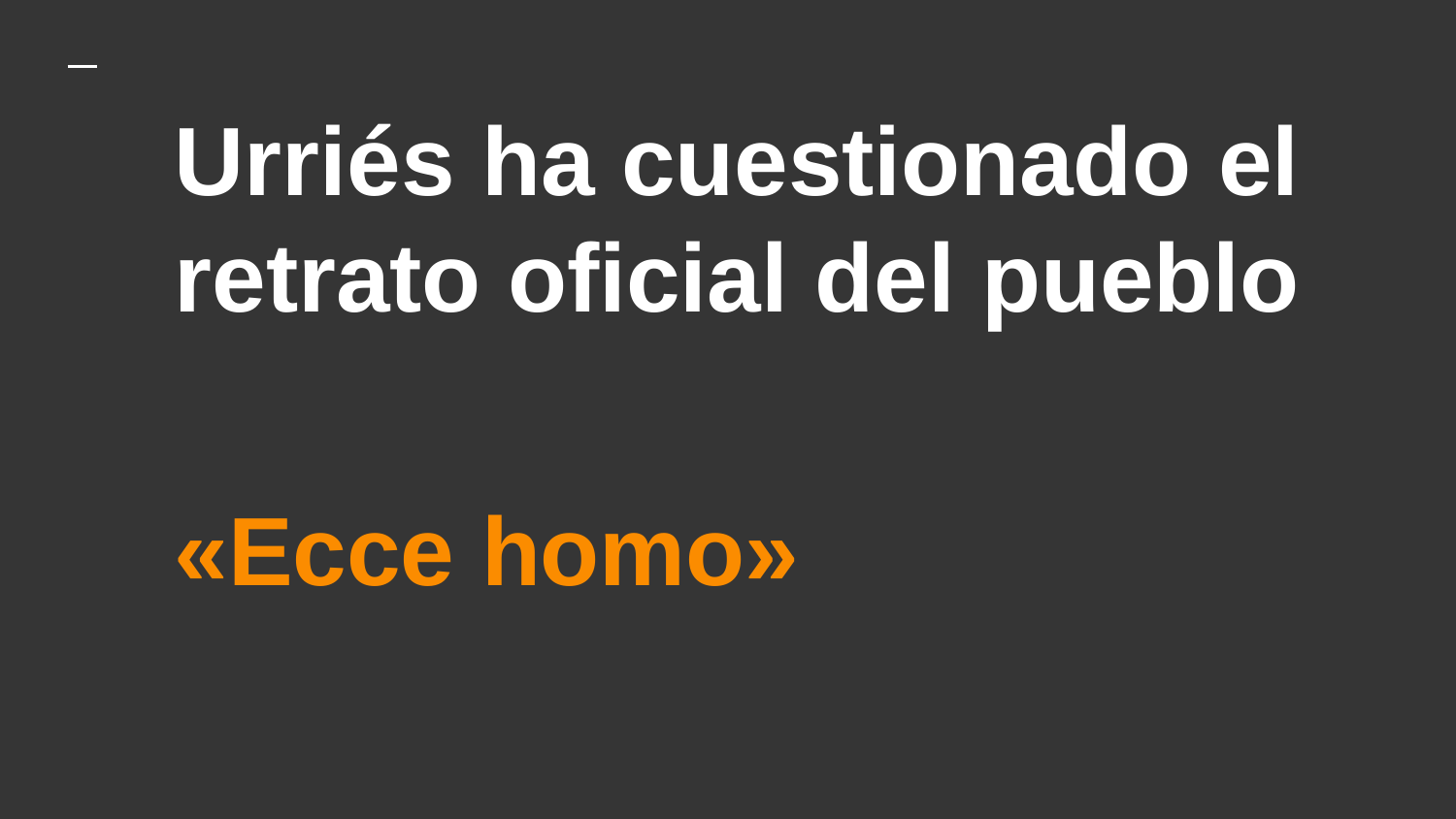

# Urriés ha cuestionado el retrato oficial del pueblo

«Ecce homo»